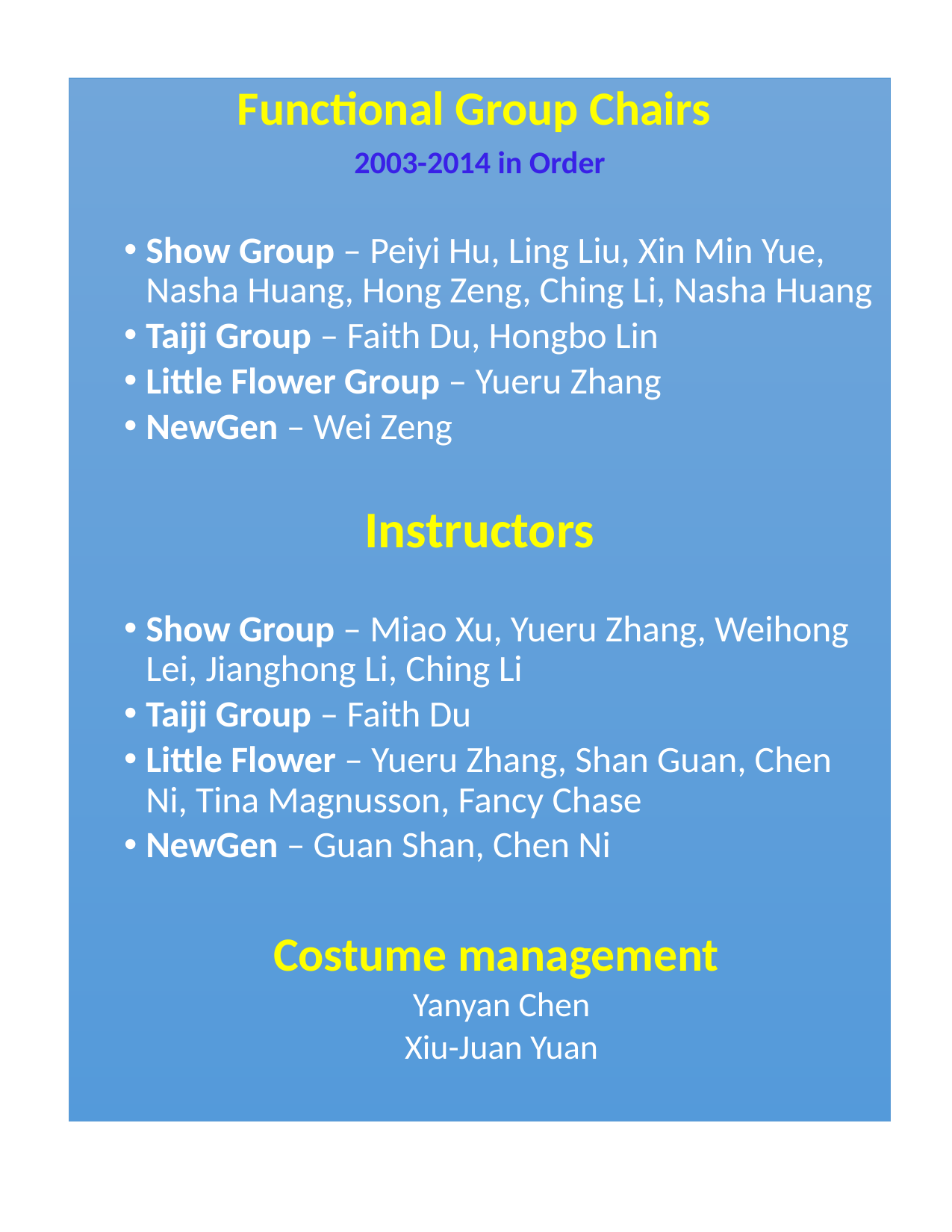

Functional Group Chairs
2003-2014 in Order

Show Group – Peiyi Hu, Ling Liu, Xin Min Yue, Nasha Huang, Hong Zeng, Ching Li, Nasha Huang
Taiji Group – Faith Du, Hongbo Lin
Little Flower Group – Yueru Zhang
NewGen – Wei Zeng

Instructors

Show Group – Miao Xu, Yueru Zhang, Weihong Lei, Jianghong Li, Ching Li
Taiji Group – Faith Du
Little Flower – Yueru Zhang, Shan Guan, Chen Ni, Tina Magnusson, Fancy Chase
NewGen – Guan Shan, Chen Ni

Costume management
Yanyan Chen
Xiu-Juan Yuan